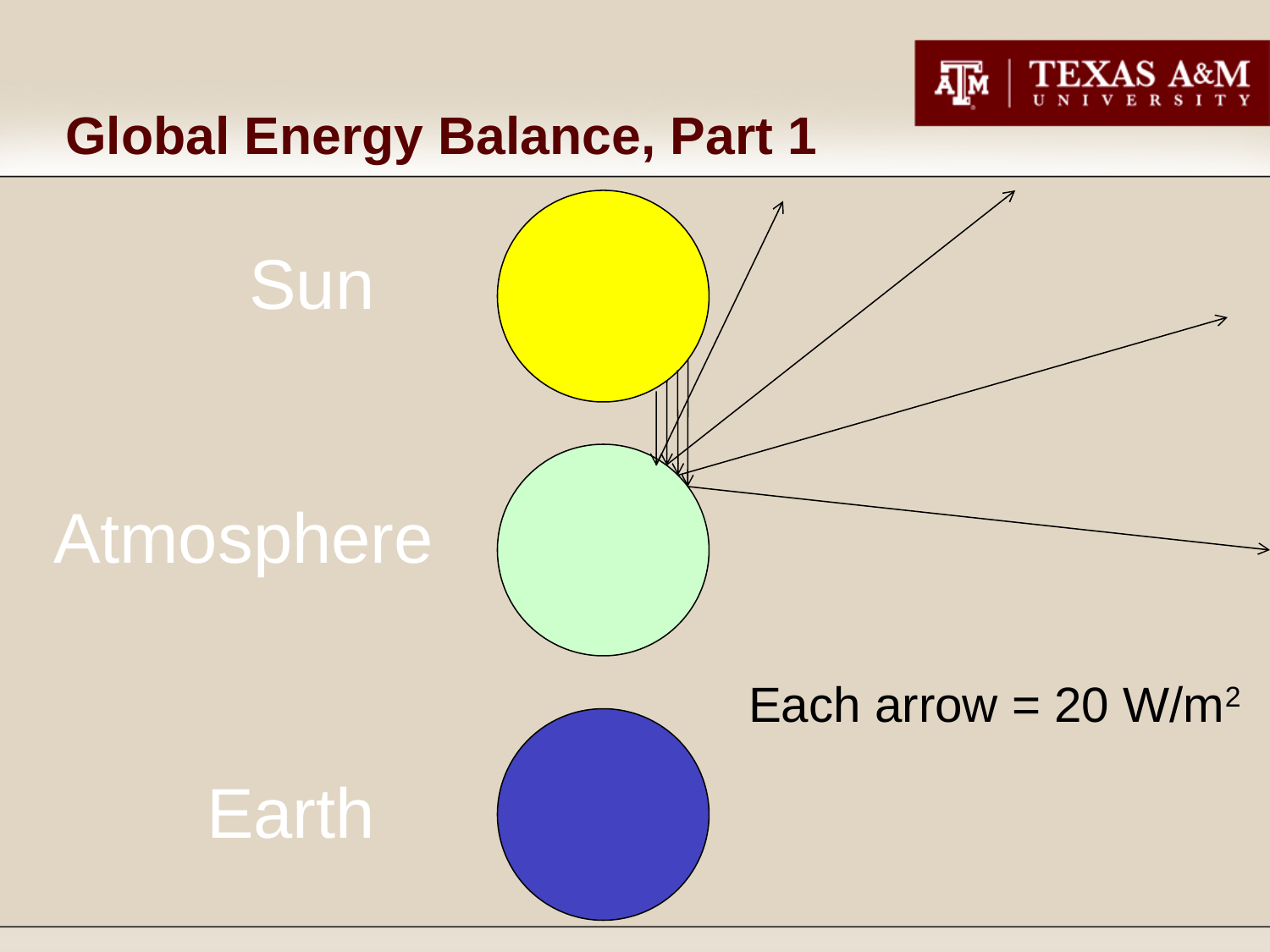

# Global Energy Balance, Part 1

Sun

Atmosphere
Each arrow = 20 W/m2

Earth